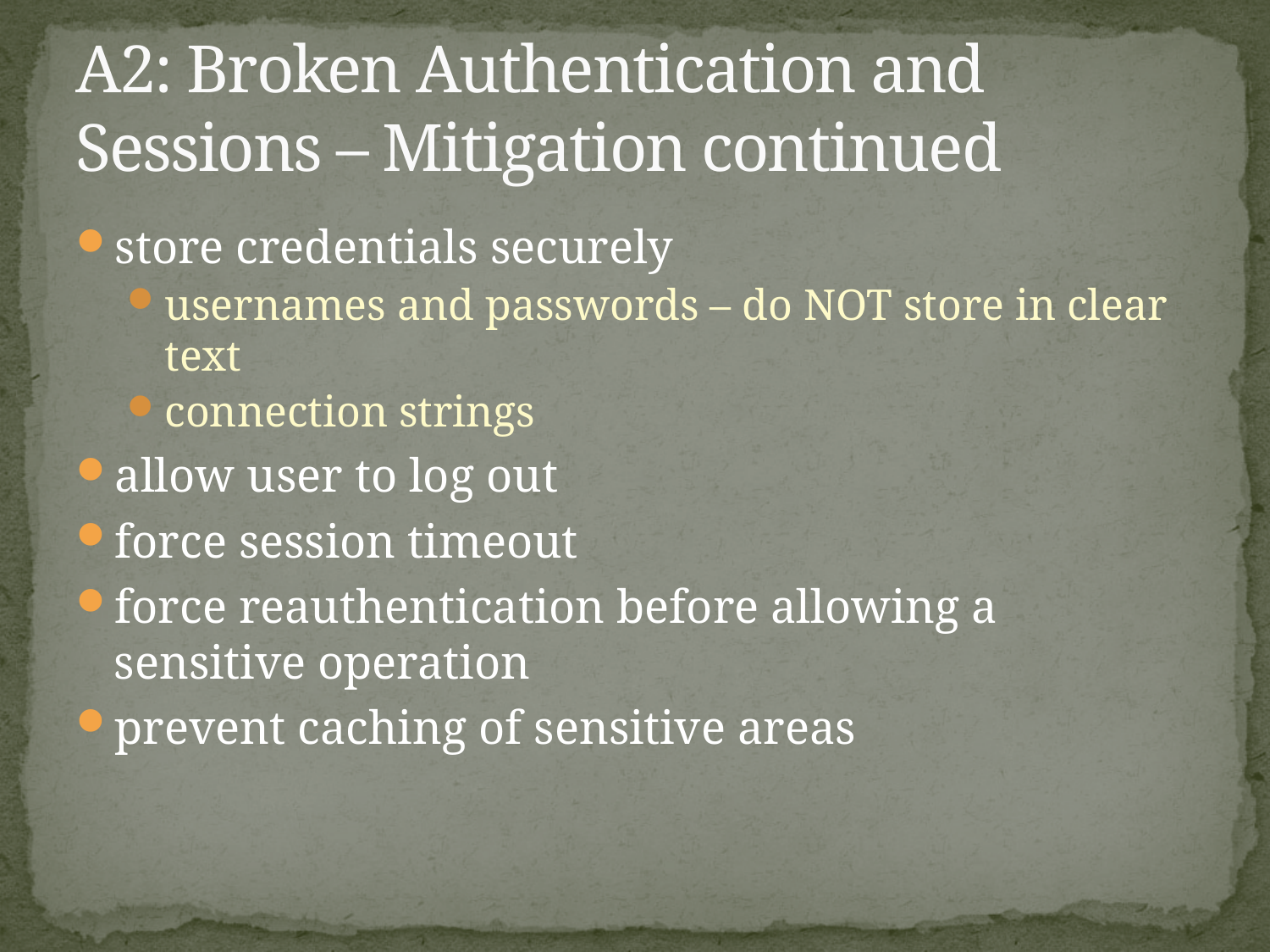

# A2: Broken Authentication and Sessions – Mitigation continued
store credentials securely
usernames and passwords – do NOT store in clear text
connection strings
allow user to log out
force session timeout
force reauthentication before allowing a sensitive operation
prevent caching of sensitive areas